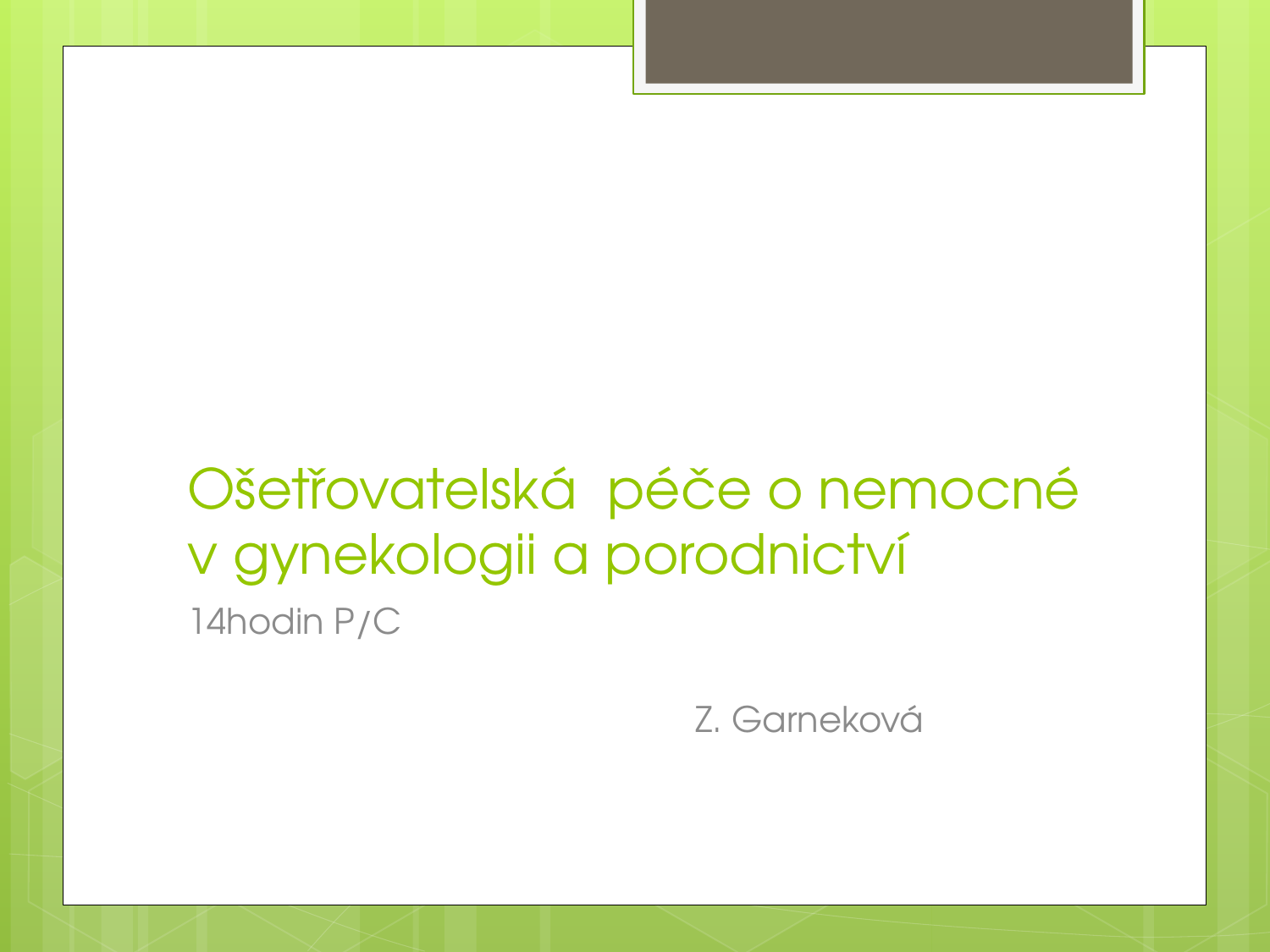

# Ošetřovatelská  péče o nemocné v gynekologii a porodnictví
14hodin P/C

				Z. Garneková